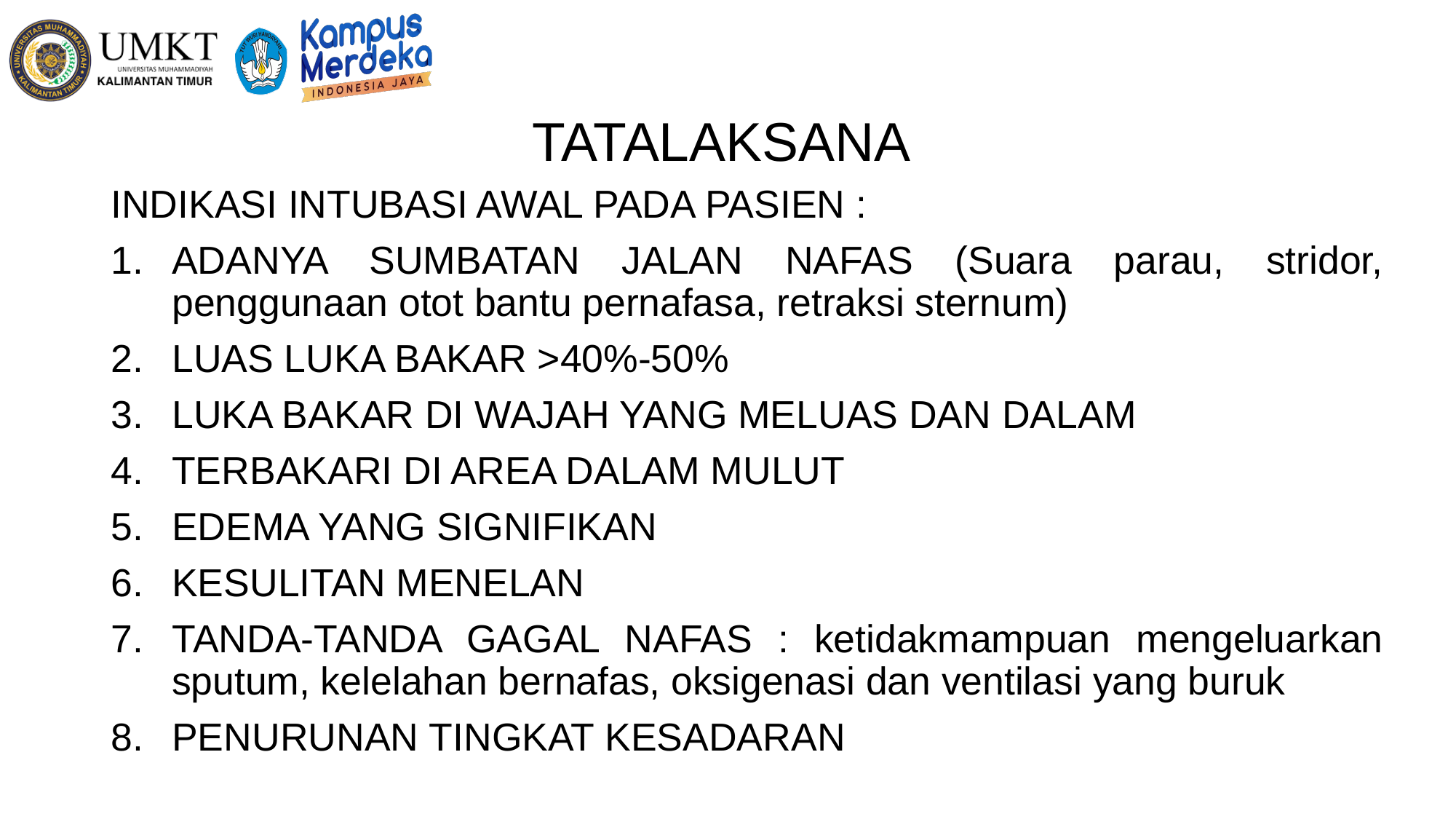

# TATALAKSANA
INDIKASI INTUBASI AWAL PADA PASIEN :
ADANYA SUMBATAN JALAN NAFAS (Suara parau, stridor, penggunaan otot bantu pernafasa, retraksi sternum)
LUAS LUKA BAKAR >40%-50%
LUKA BAKAR DI WAJAH YANG MELUAS DAN DALAM
TERBAKARI DI AREA DALAM MULUT
EDEMA YANG SIGNIFIKAN
KESULITAN MENELAN
TANDA-TANDA GAGAL NAFAS : ketidakmampuan mengeluarkan sputum, kelelahan bernafas, oksigenasi dan ventilasi yang buruk
PENURUNAN TINGKAT KESADARAN